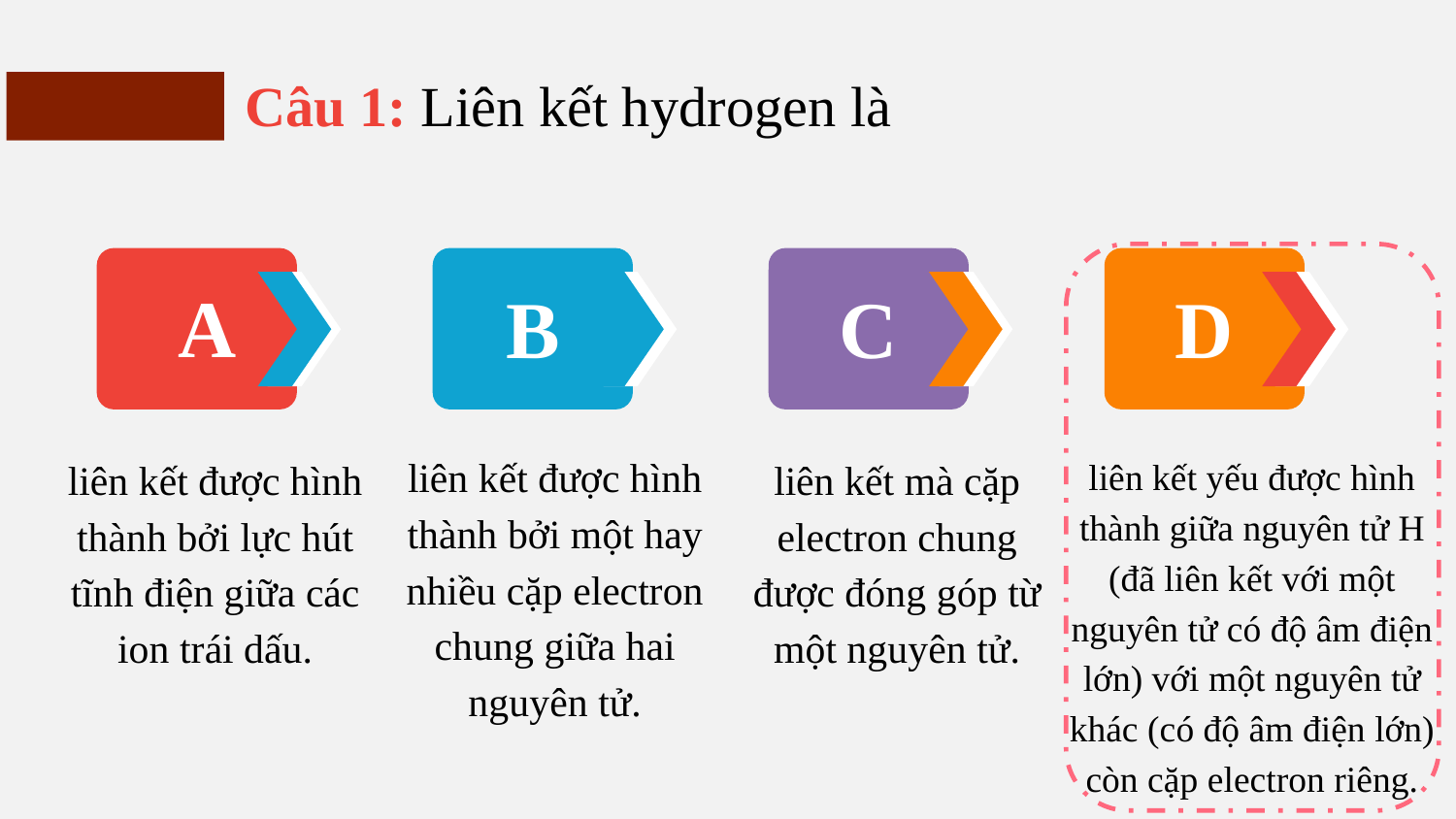

Câu 1: Liên kết hydrogen là

A

B

C

D

liên kết được hình thành bởi một hay nhiều cặp electron chung giữa hai nguyên tử.
liên kết được hình thành bởi lực hút tĩnh điện giữa các ion trái dấu.
liên kết mà cặp electron chung được đóng góp từ một nguyên tử.
liên kết yếu được hình thành giữa nguyên tử H (đã liên kết với một nguyên tử có độ âm điện lớn) với một nguyên tử khác (có độ âm điện lớn) còn cặp electron riêng.